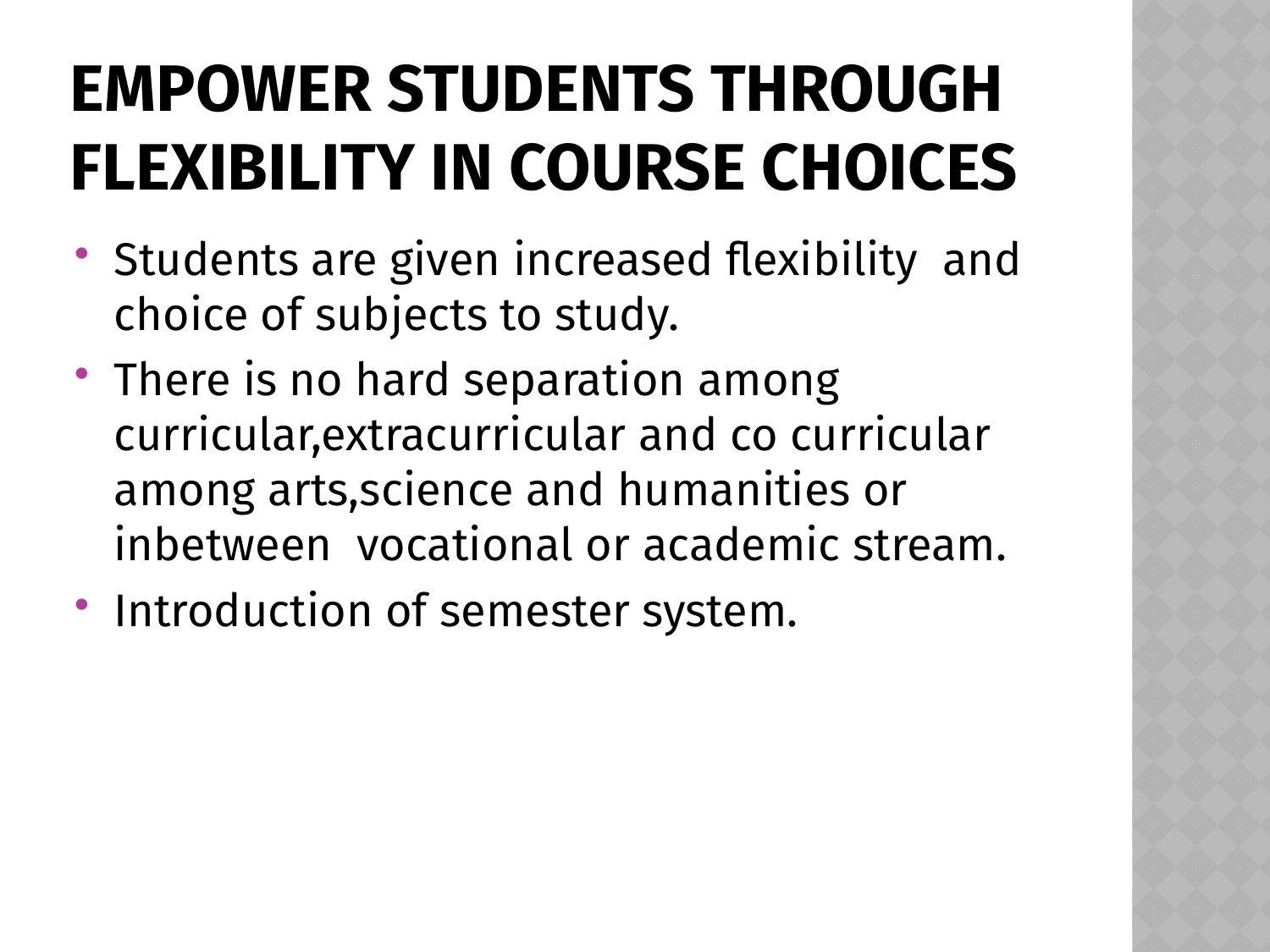

# EMPOWER STUDENTS THROUGH FLEXIBILITY IN COURSE CHOICES
Students are given increased flexibility  and choice of subjects to study.
There is no hard separation among curricular,extracurricular and co curricular among arts,science and humanities or inbetween  vocational or academic stream.
Introduction of semester system.